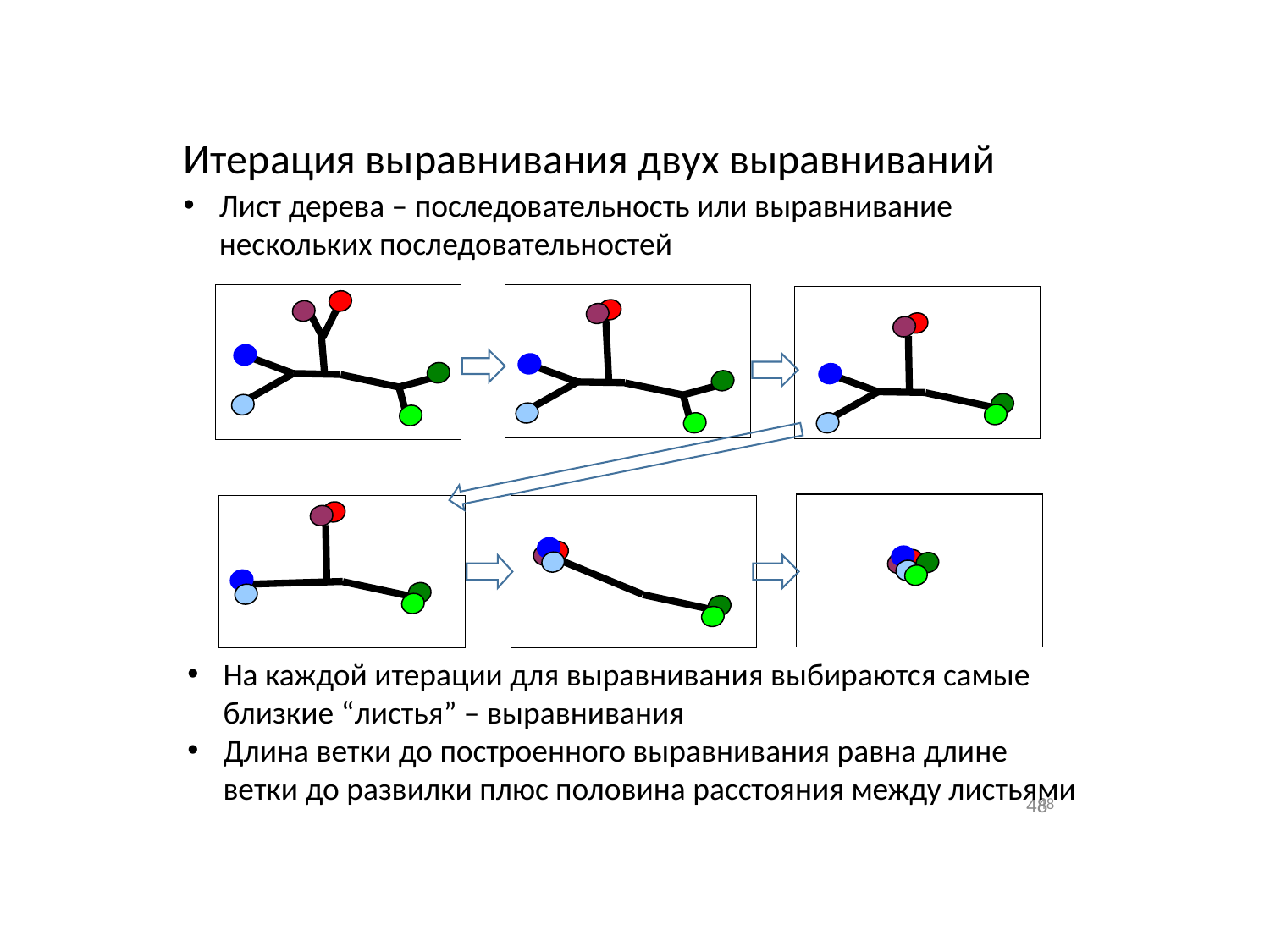

# Итерация выравнивания двух выравниваний
Лист дерева – последовательность или выравнивание нескольких последовательностей

На каждой итерации для выравнивания выбираются самые
близкие “листья” – выравнивания
Длина ветки до построенного выравнивания равна длине ветки до развилки плюс половина расстояния между листьями
48
48